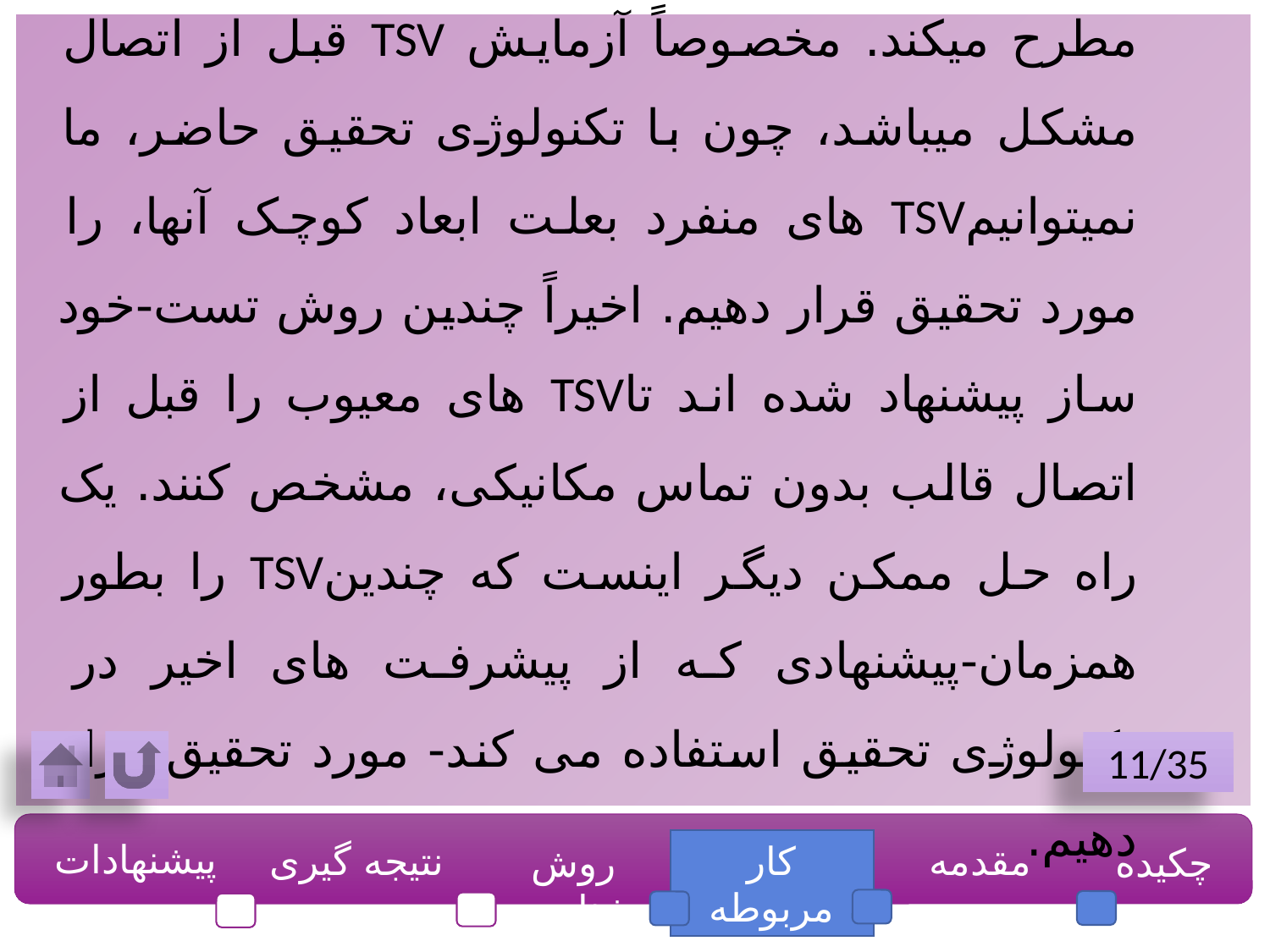

تستTSV  چالش های جدیدی را برای مهندسان تست مطرح میکند. مخصوصاً آزمایش TSV قبل از اتصال مشکل میباشد، چون با تکنولوژی تحقیق حاضر، ما نمیتوانیمTSV های منفرد بعلت ابعاد کوچک آنها، را مورد تحقیق قرار دهیم. اخیراً چندین روش تست-خود ساز پیشنهاد شده اند تاTSV های معیوب را قبل از اتصال قالب بدون تماس مکانیکی، مشخص کنند. یک راه حل ممکن دیگر اینست که چندینTSV را بطور همزمان-پیشنهادی که از پیشرفت های اخیر در تکنولوژی تحقیق استفاده می کند- مورد تحقیق قرار دهیم.

11/35

پیشنهادات
نتیجه گیری
کار مربوطه
مقدمه
چکیده
روش شناسی